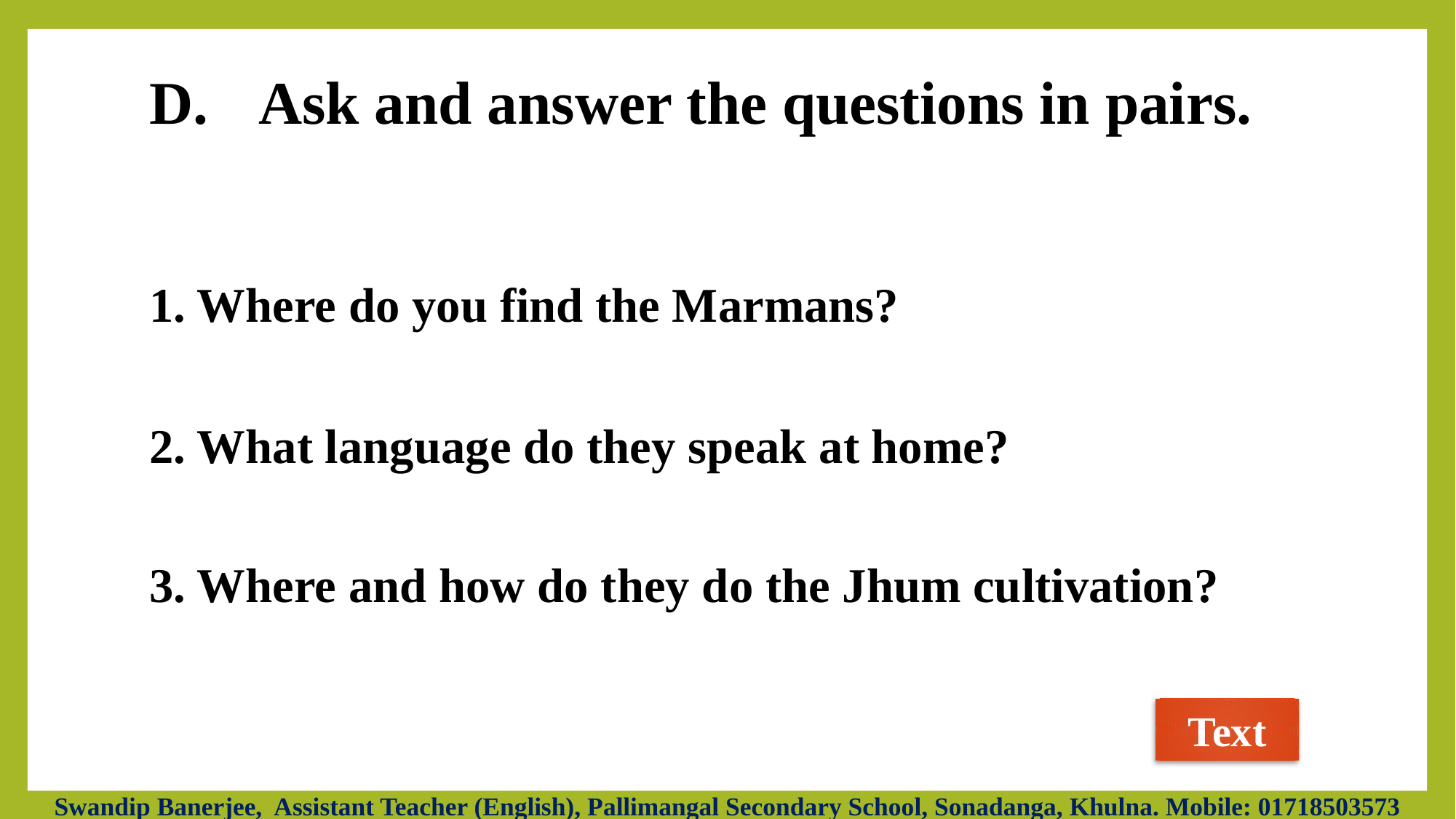

D. 	Ask and answer the questions in pairs.
1. Where do you find the Marmans?
2. What language do they speak at home?
3. Where and how do they do the Jhum cultivation?
Text